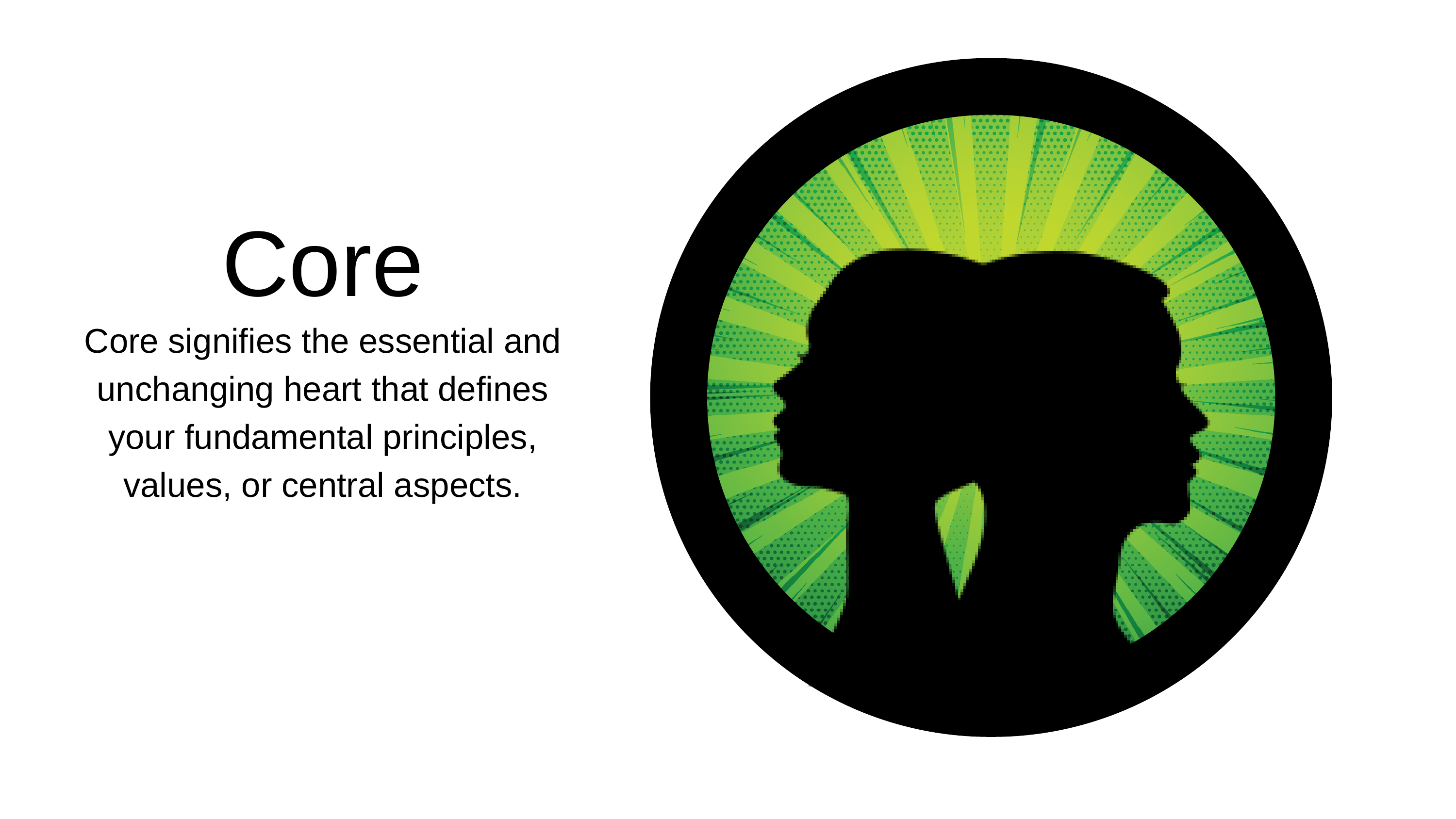

Core

Core signifies the essential and unchanging heart that defines your fundamental principles, values, or central aspects.